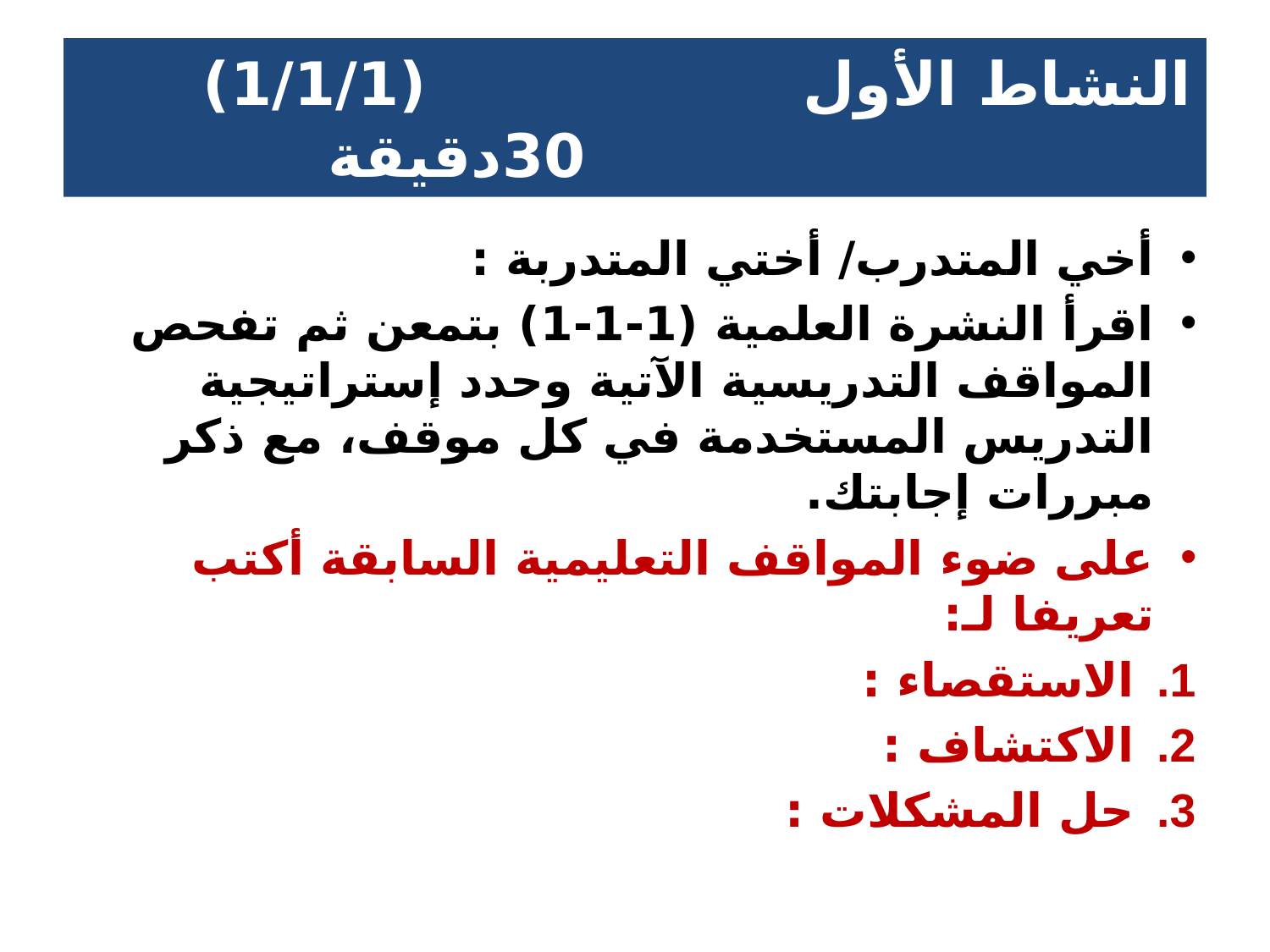

# النشاط الأول                  (1/1/1)                        30دقيقة
أخي المتدرب/ أختي المتدربة :
اقرأ النشرة العلمية (1-1-1) بتمعن ثم تفحص المواقف التدريسية الآتية وحدد إستراتيجية التدريس المستخدمة في كل موقف، مع ذكر مبررات إجابتك.
على ضوء المواقف التعليمية السابقة أكتب تعريفا لـ:
الاستقصاء :
الاكتشاف :
حل المشكلات :